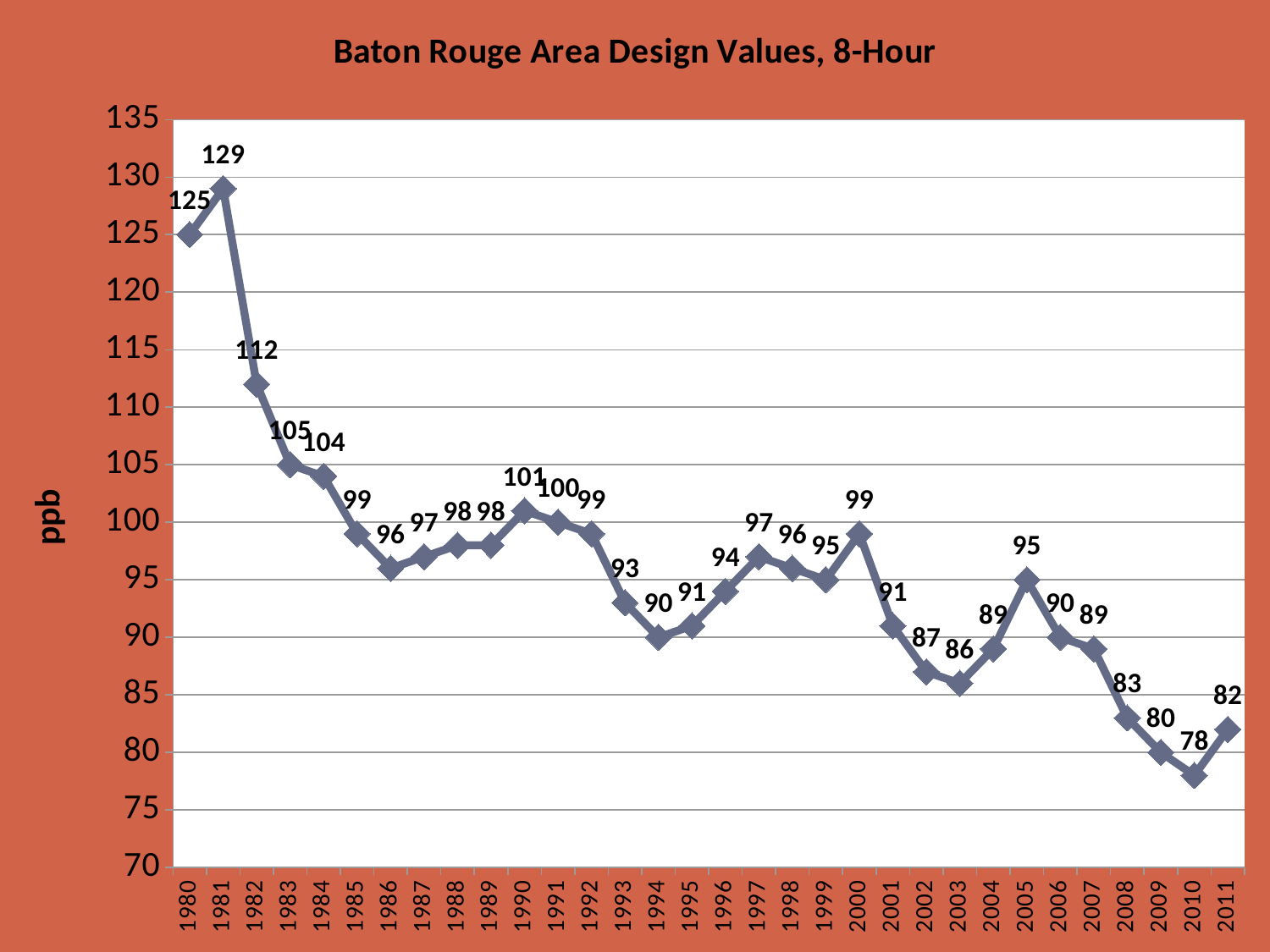

### Chart: Baton Rouge Area Design Values, 8-Hour

| Category |  |
|---|---|
| 1980 | 125.0 |
| 1981 | 129.0 |
| 1982 | 112.0 |
| 1983 | 105.0 |
| 1984 | 104.0 |
| 1985 | 99.0 |
| 1986 | 96.0 |
| 1987 | 97.0 |
| 1988 | 98.0 |
| 1989 | 98.0 |
| 1990 | 101.0 |
| 1991 | 100.0 |
| 1992 | 99.0 |
| 1993 | 93.0 |
| 1994 | 90.0 |
| 1995 | 91.0 |
| 1996 | 94.0 |
| 1997 | 97.0 |
| 1998 | 96.0 |
| 1999 | 95.0 |
| 2000 | 99.0 |
| 2001 | 91.0 |
| 2002 | 87.0 |
| 2003 | 86.0 |
| 2004 | 89.0 |
| 2005 | 95.0 |
| 2006 | 90.0 |
| 2007 | 89.0 |
| 2008 | 83.0 |
| 2009 | 80.0 |
| 2010 | 78.0 |
| 2011 | 82.0 |
# Design Value Chart

### Chart: 8-hr Design Value as of December 31, 2010

| Category |  |
|---|---|
| LSU | 78.0 |
| New Roads | 75.0 |
| French Settlement | 75.0 |
| Kenner  | 75.0 |
| Dutchtown | 75.0 |
| Shreveport | 74.0 |
| Carlyss | 74.0 |
| Madisonville | 74.0 |
| Vinton | 74.0 |
| Carville | 73.0 |
| B Plaquemine | 73.0 |
| Garyville | 73.0 |
| Capitol | 73.0 |
| Lafayette | 72.0 |
| Pride | 72.0 |
| Baker | 72.0 |
| Dixie | 72.0 |
| G Tete | 71.0 |
| Port Allen | 71.0 |
| Thibodaux | 71.0 |
| City Park | 71.0 |
| Hahnville | 70.0 |
| Chalmette/Arabi | 69.0 |
| Convent | 68.0 |
| Monroe | 64.0 |
| Westlake | 63.0 |